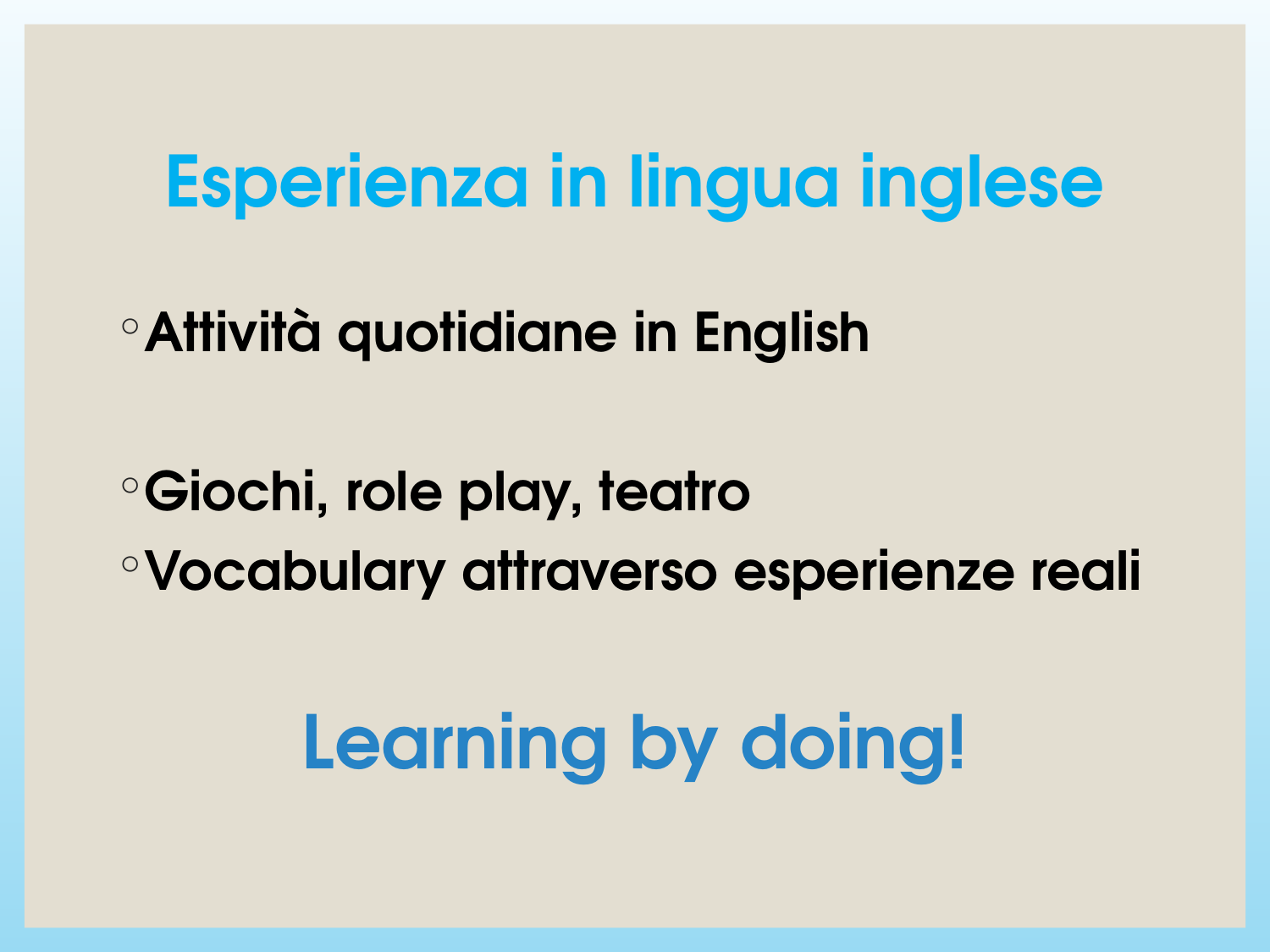

# Esperienza in lingua inglese
Attività quotidiane in English

Giochi, role play, teatro
Vocabulary attraverso esperienze reali

Learning by doing!